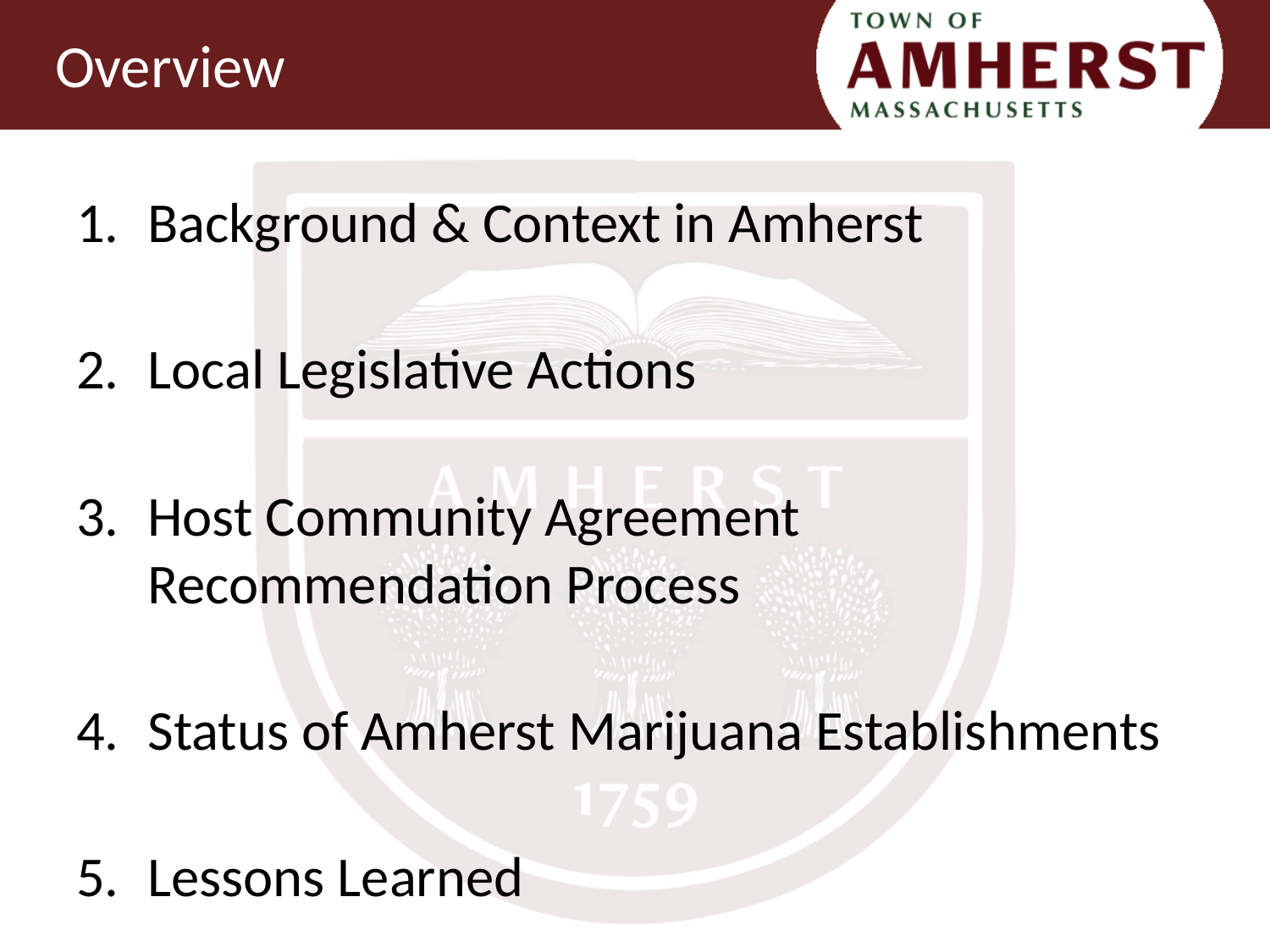

# Overview
Background & Context in Amherst
Local Legislative Actions
Host Community Agreement Recommendation Process
Status of Amherst Marijuana Establishments
Lessons Learned